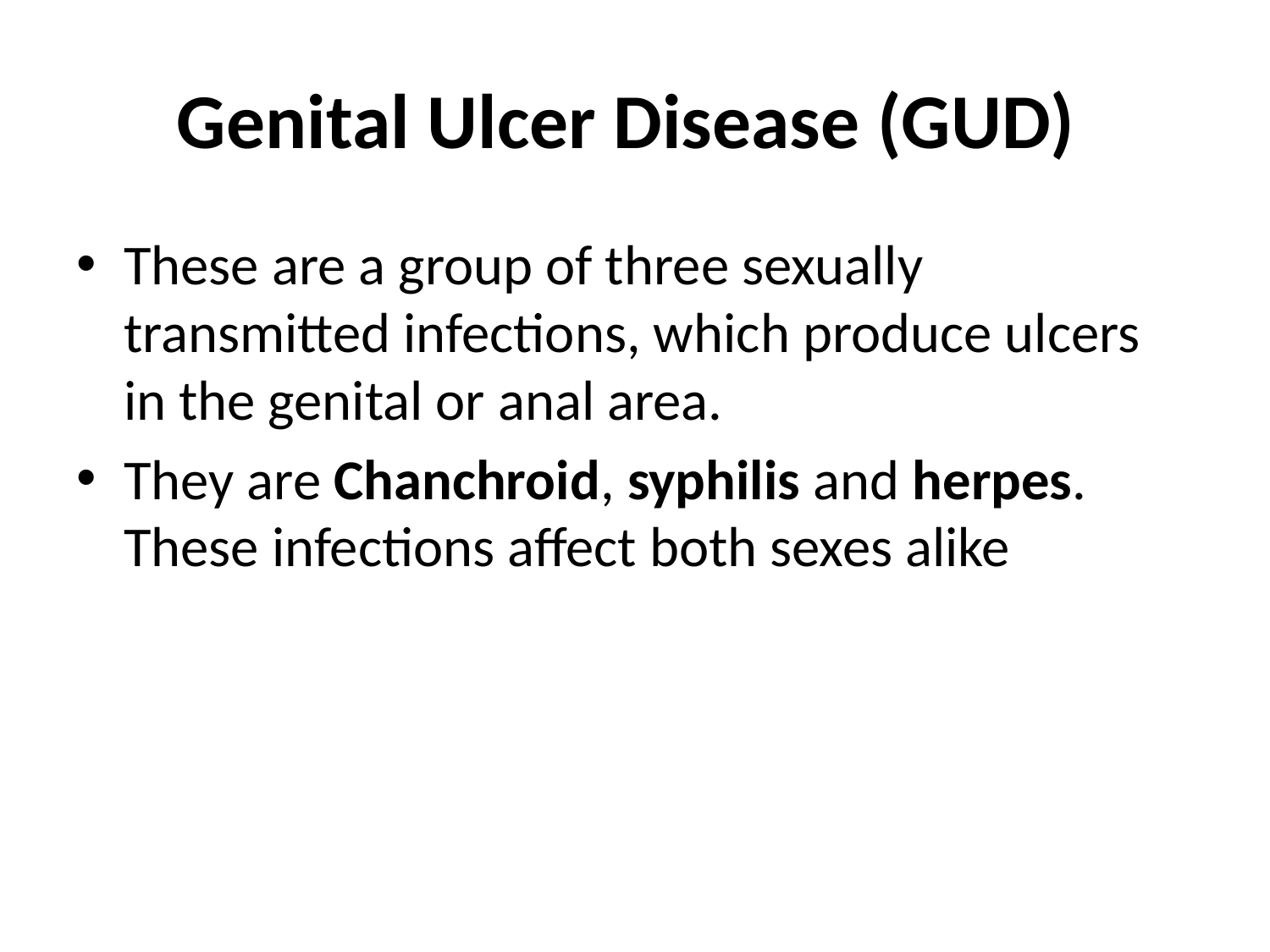

# Genital Ulcer Disease (GUD)
These are a group of three sexually transmitted infections, which produce ulcers in the genital or anal area.
They are Chanchroid, syphilis and herpes. These infections affect both sexes alike